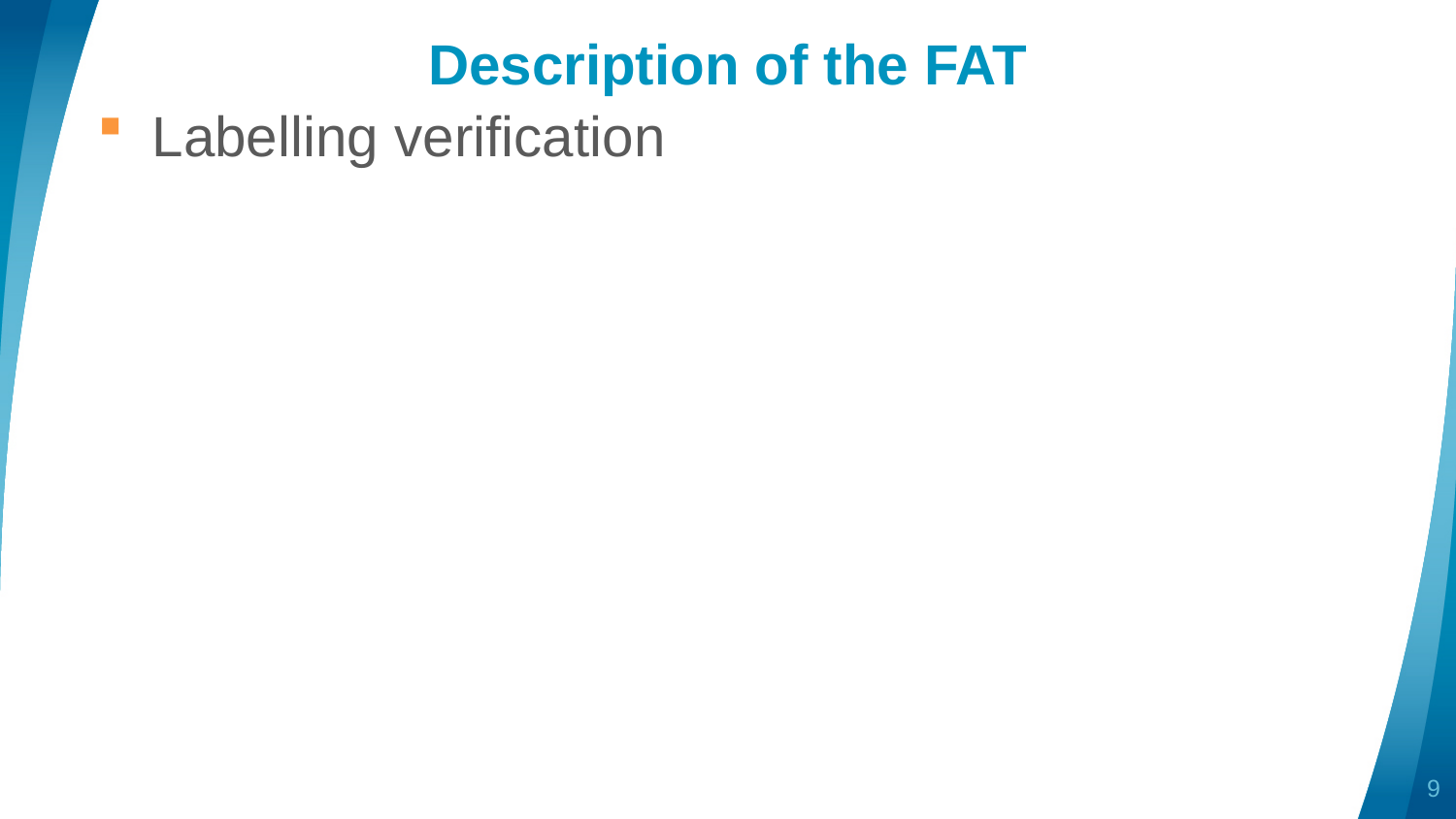

# Description of the FAT
Labelling verification

9